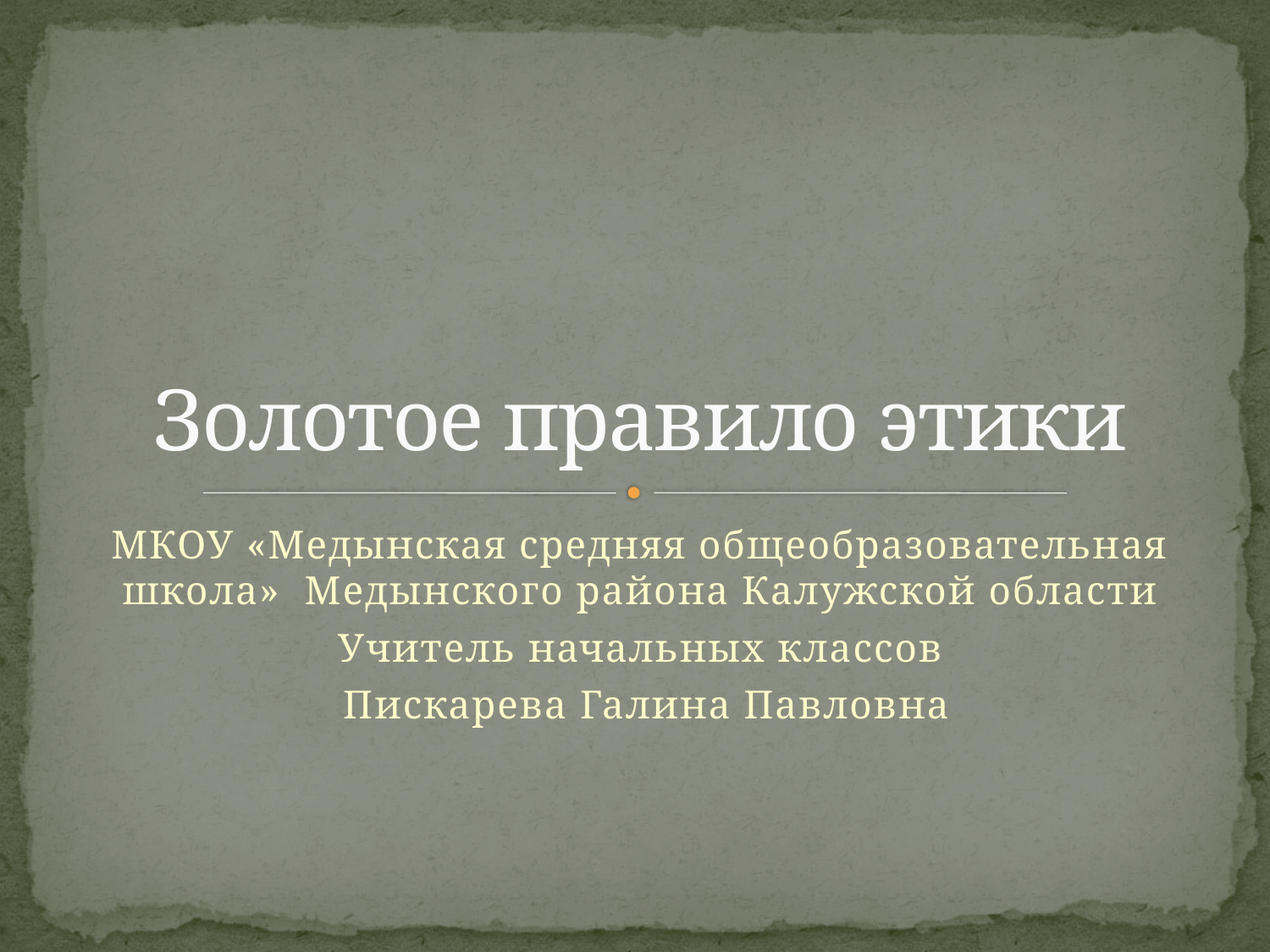

# Золотое правило этики
МКОУ «Медынская средняя общеобразовательная школа»  Медынского района Калужской области
Учитель начальных классов
 Пискарева Галина Павловна